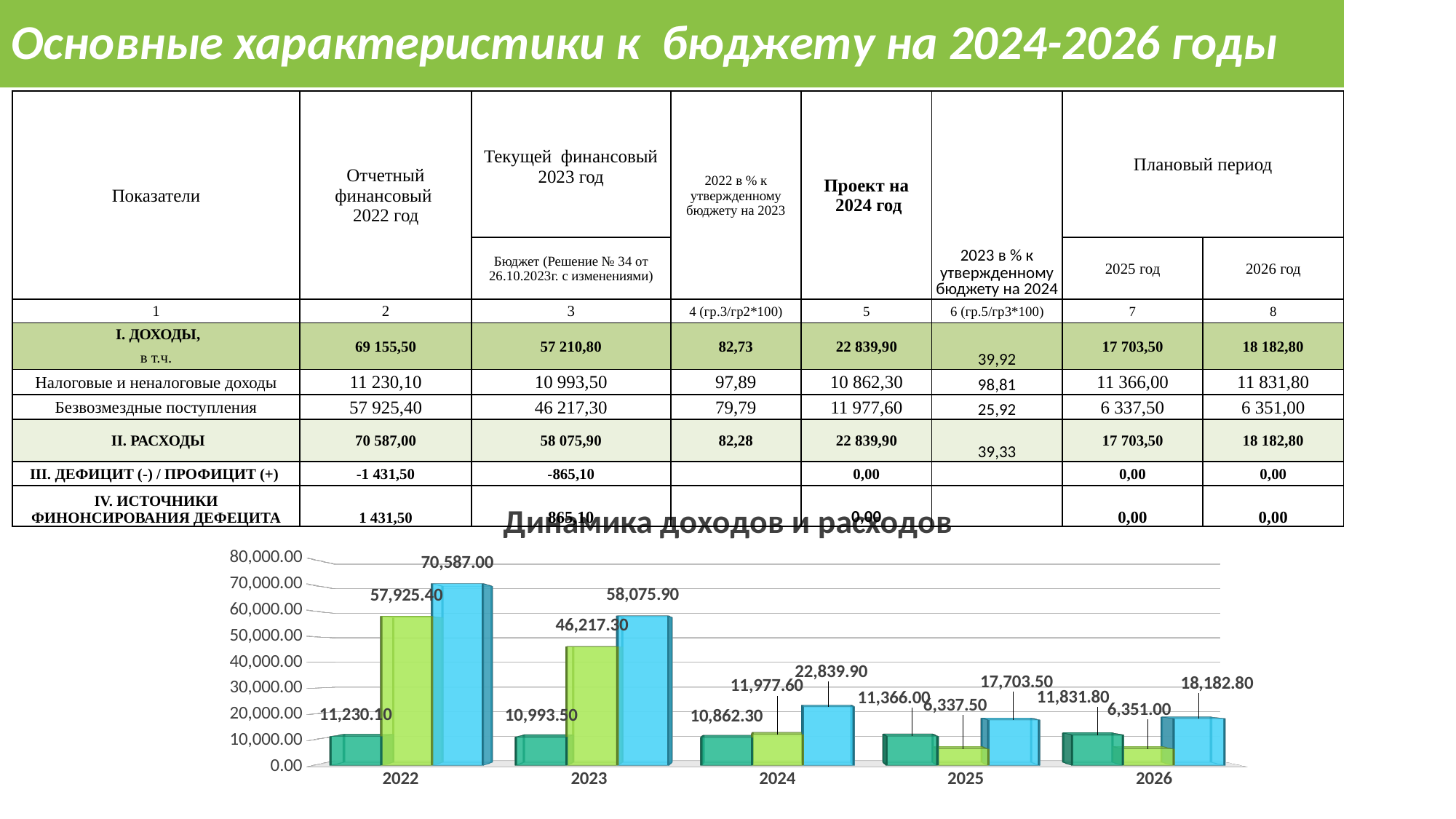

# Основные характеристики к  бюджету на 2024-2026 годы
| Показатели | Отчетный финансовый 2022 год |  | 2022 в % к утвержденному бюджету на 2023 | Проект на 2024 год | 2023 в % к утвержденному бюджету на 2024 | Плановый период |  |
| --- | --- | --- | --- | --- | --- | --- | --- |
|  |  | Текущей финансовый 2023 год |  |  |  |  |  |
|  |  |  |  |  |  |  |  |
|  |  |  |  |  |  |  |  |
|  |  | Бюджет (Решение № 34 от 26.10.2023г. с изменениями) |  |  |  | 2025 год | 2026 год |
| 1 | 2 | 3 | 4 (гр.3/гр2\*100) | 5 | 6 (гр.5/гр3\*100) | 7 | 8 |
| I. ДОХОДЫ, | 69 155,50 | 57 210,80 | 82,73 | 22 839,90 | 39,92 | 17 703,50 | 18 182,80 |
| в т.ч. |  |  |  |  |  |  |  |
| Налоговые и неналоговые доходы | 11 230,10 | 10 993,50 | 97,89 | 10 862,30 | 98,81 | 11 366,00 | 11 831,80 |
| Безвозмездные поступления | 57 925,40 | 46 217,30 | 79,79 | 11 977,60 | 25,92 | 6 337,50 | 6 351,00 |
| II. РАСХОДЫ | 70 587,00 | 58 075,90 | 82,28 | 22 839,90 | 39,33 | 17 703,50 | 18 182,80 |
| III. ДЕФИЦИТ (-) / ПРОФИЦИТ (+) | -1 431,50 | -865,10 |  | 0,00 |  | 0,00 | 0,00 |
| IV. ИСТОЧНИКИ ФИНОНСИРОВАНИЯ ДЕФЕЦИТА | 1 431,50 | 865,10 |  | 0,00 |  | 0,00 | 0,00 |

[unsupported chart]